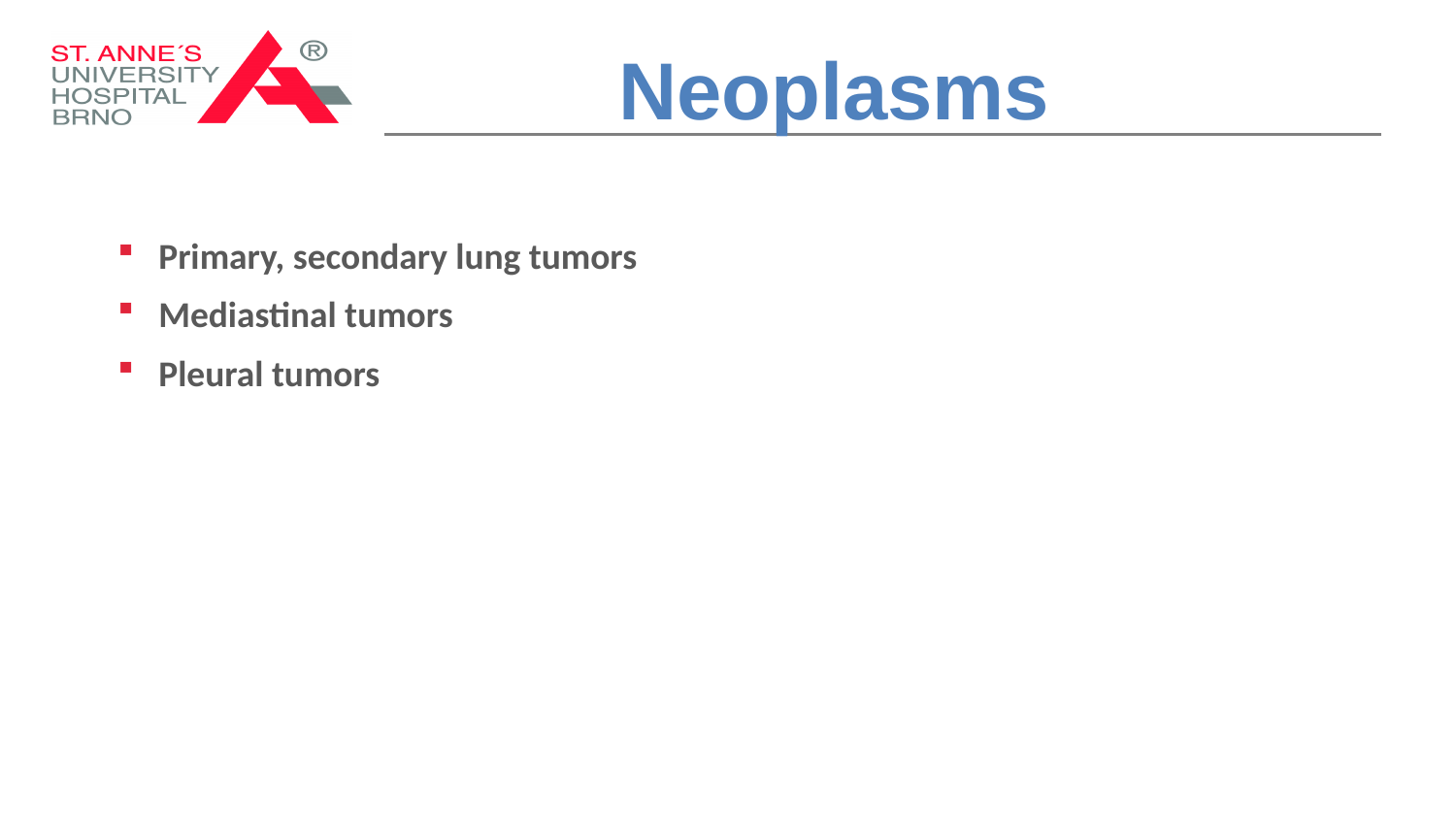

# Neoplasms
Primary, secondary lung tumors
Mediastinal tumors
Pleural tumors